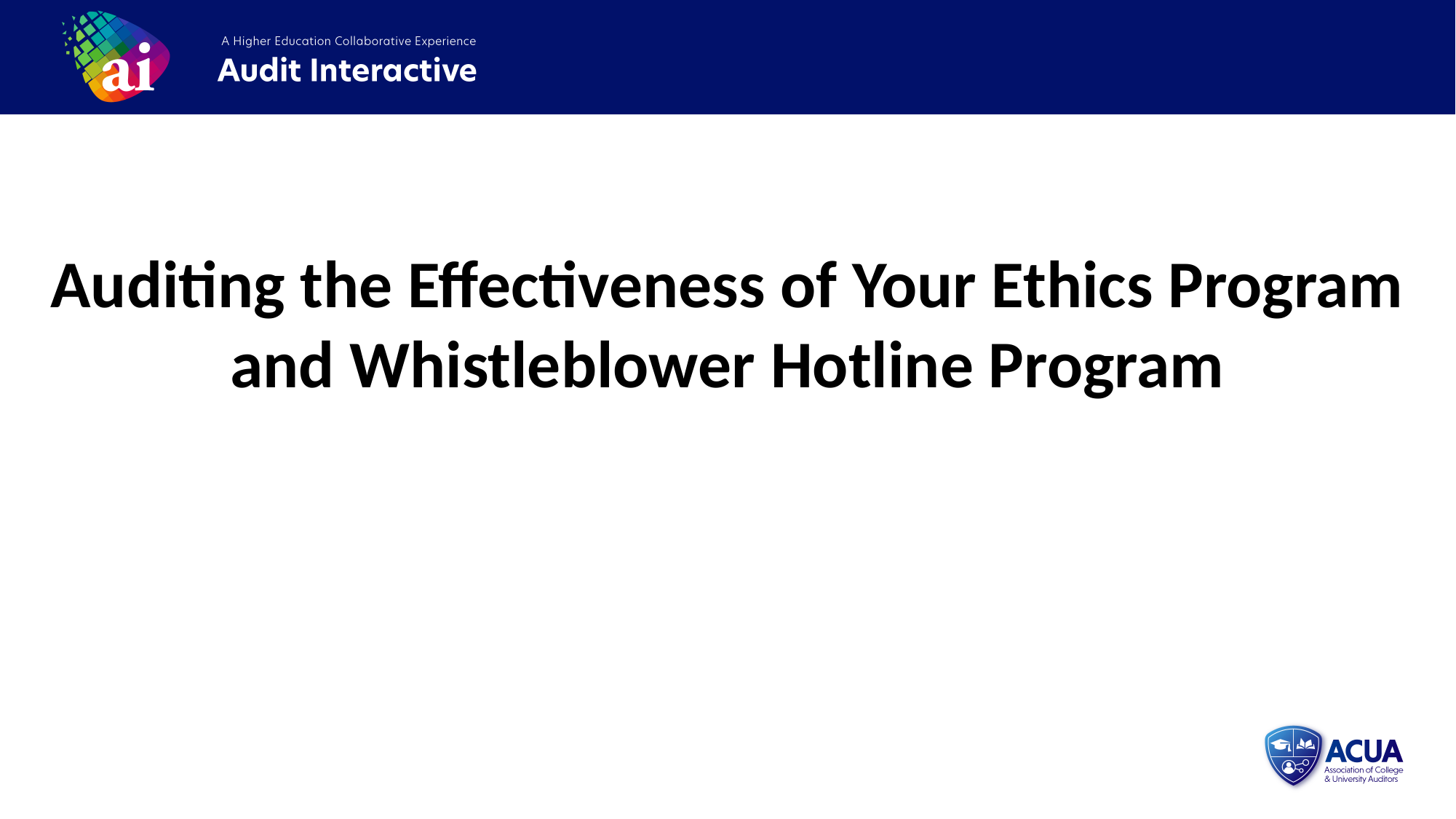

Auditing the Effectiveness of Your Ethics Program and Whistleblower Hotline Program